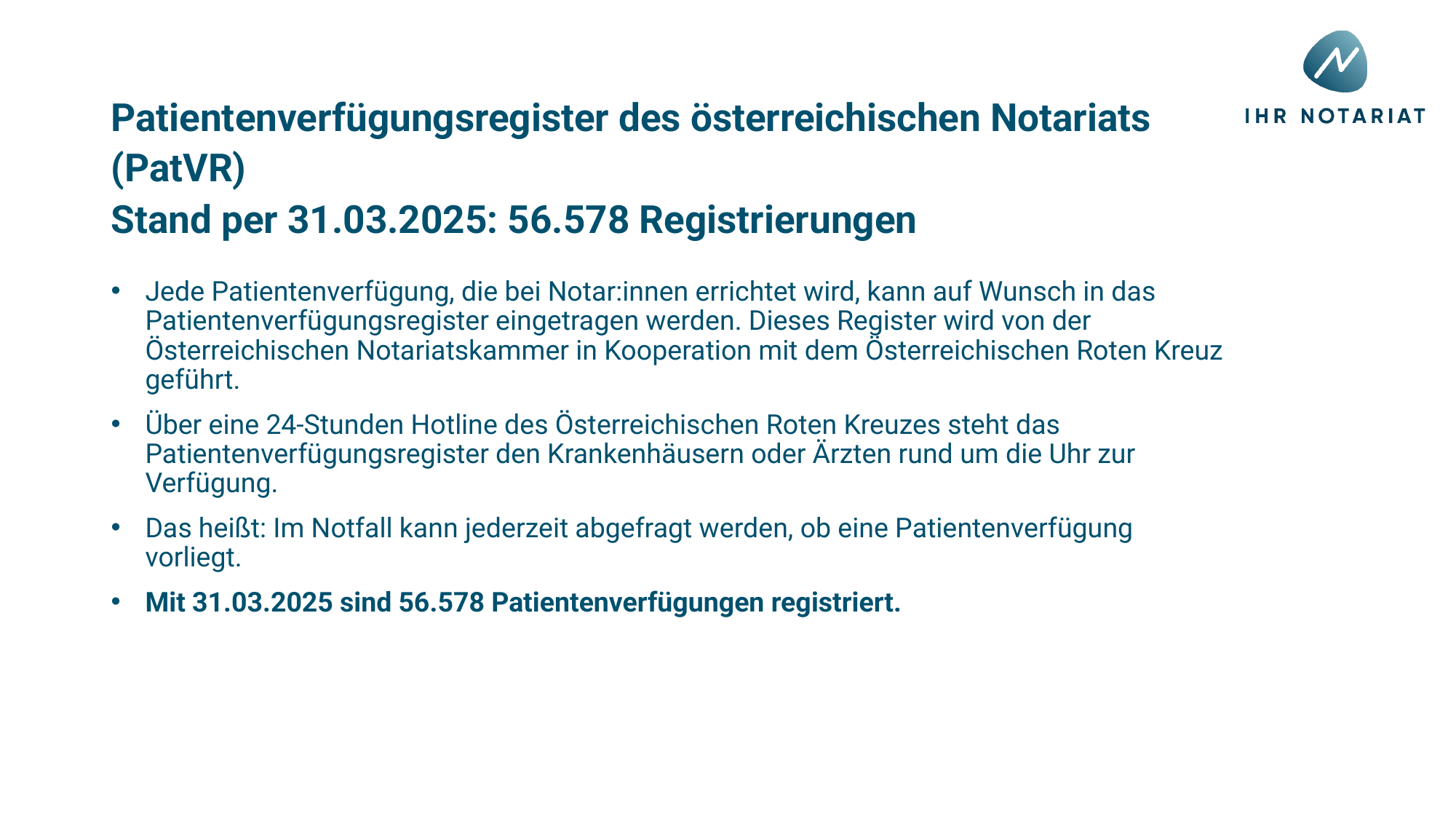

Patientenverfügungsregister des österreichischen Notariats (PatVR)
Stand per 31.03.2025: 56.578 Registrierungen
Jede Patientenverfügung, die bei Notar:innen errichtet wird, kann auf Wunsch in das Patientenverfügungsregister eingetragen werden. Dieses Register wird von der Österreichischen Notariatskammer in Kooperation mit dem Österreichischen Roten Kreuz geführt.
Über eine 24-Stunden Hotline des Österreichischen Roten Kreuzes steht das Patientenverfügungsregister den Krankenhäusern oder Ärzten rund um die Uhr zur Verfügung.
Das heißt: Im Notfall kann jederzeit abgefragt werden, ob eine Patientenverfügung vorliegt.
Mit 31.03.2025 sind 56.578 Patientenverfügungen registriert.